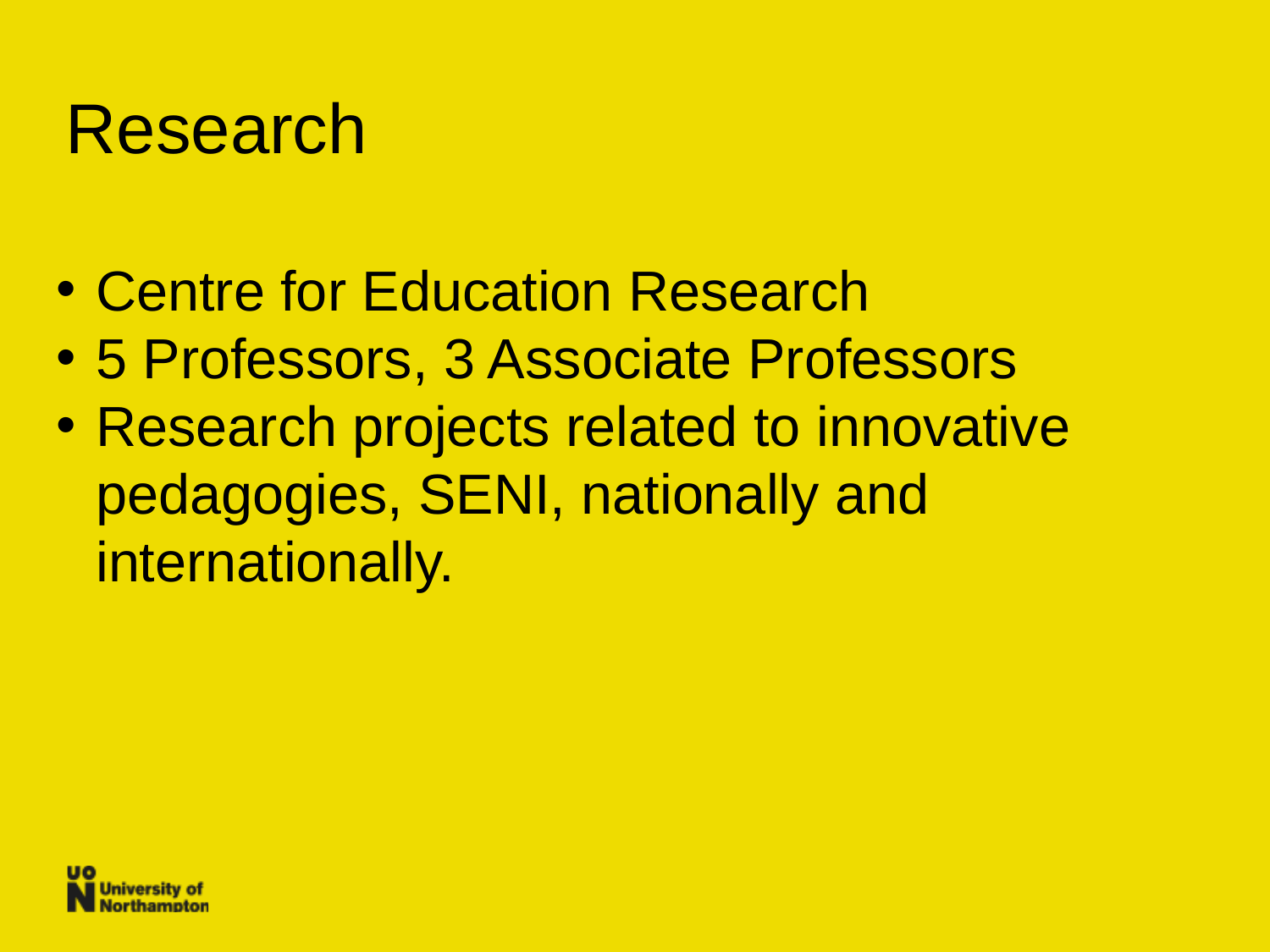

# Research

Centre for Education Research
5 Professors, 3 Associate Professors
Research projects related to innovative pedagogies, SENI, nationally and internationally.